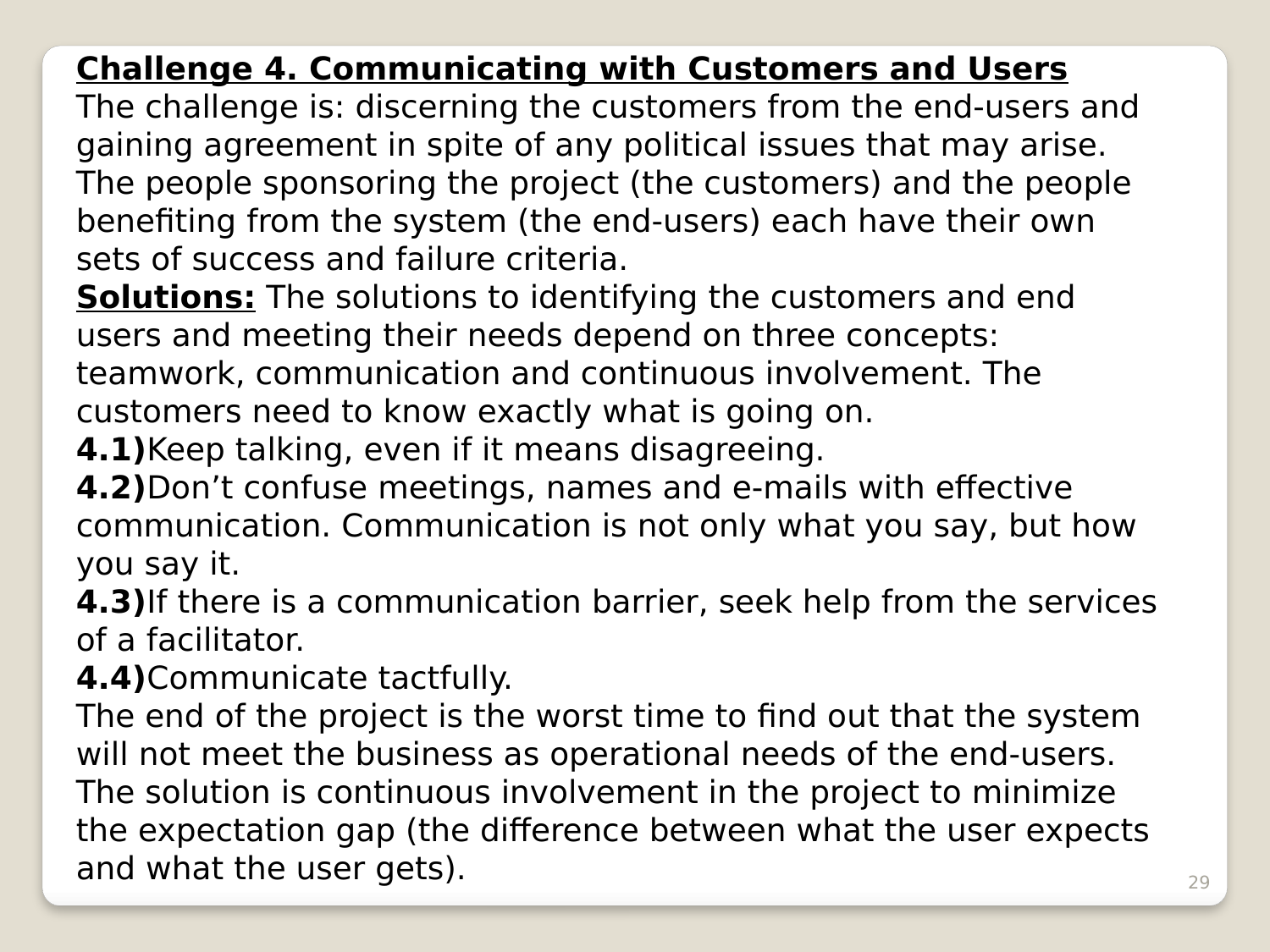

Challenge 4. Communicating with Customers and Users
The challenge is: discerning the customers from the end-users and gaining agreement in spite of any political issues that may arise. The people sponsoring the project (the customers) and the people benefiting from the system (the end-users) each have their own sets of success and failure criteria.
Solutions: The solutions to identifying the customers and end users and meeting their needs depend on three concepts: teamwork, communication and continuous involvement. The customers need to know exactly what is going on.
4.1)Keep talking, even if it means disagreeing.
4.2)Don’t confuse meetings, names and e-mails with effective communication. Communication is not only what you say, but how you say it.
4.3)If there is a communication barrier, seek help from the services of a facilitator.
4.4)Communicate tactfully.
The end of the project is the worst time to find out that the system will not meet the business as operational needs of the end-users. The solution is continuous involvement in the project to minimize the expectation gap (the difference between what the user expects and what the user gets).
29